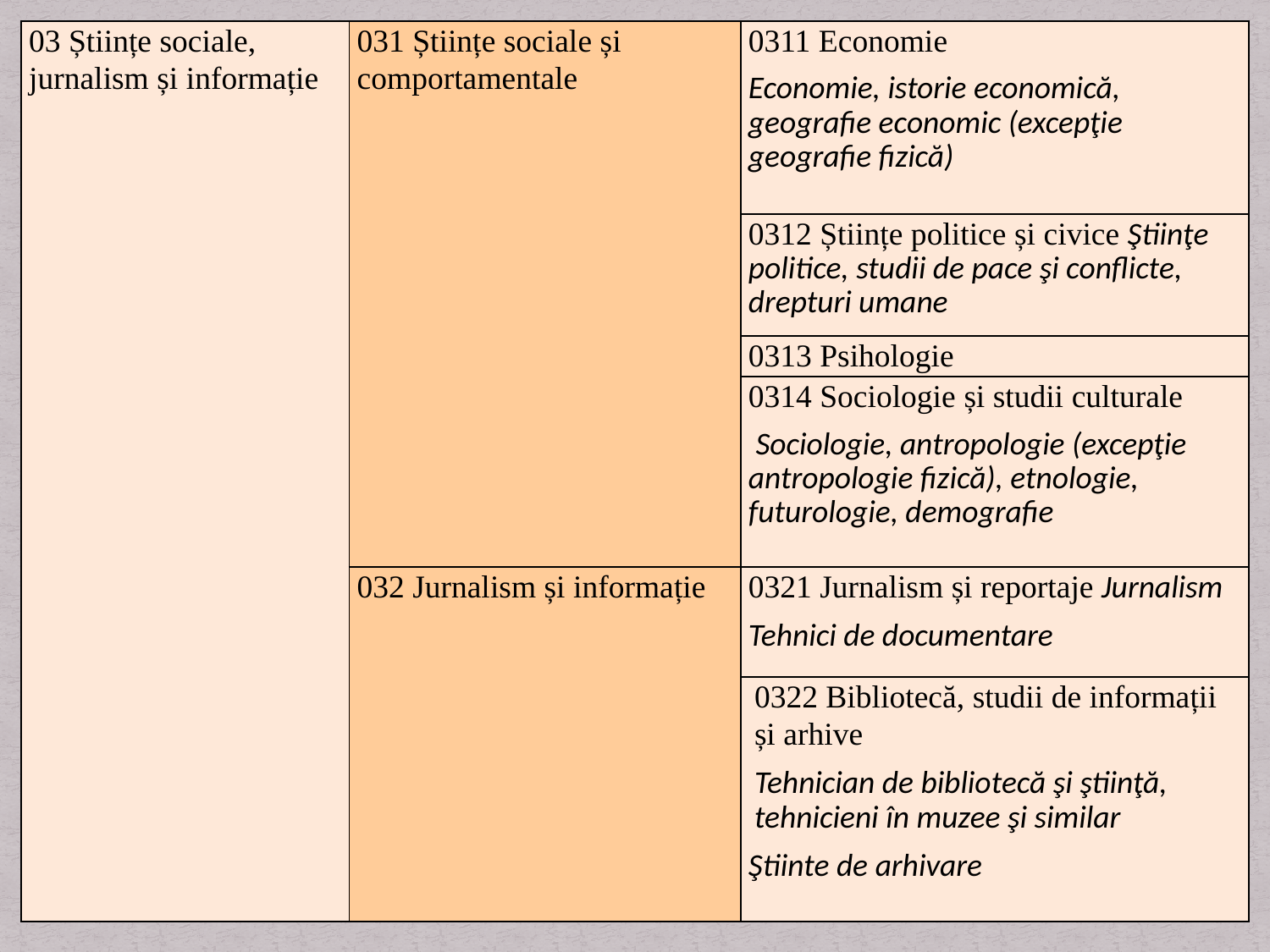

| 03 Științe sociale, jurnalism și informație | 031 Științe sociale și comportamentale | 0311 Economie Economie, istorie economică, geografie economic (excepţie geografie fizică) |
| --- | --- | --- |
|  |  | 0312 Științe politice și civice Ştiinţe politice, studii de pace şi conflicte, drepturi umane |
|  |  | 0313 Psihologie |
|  |  | 0314 Sociologie și studii culturale Sociologie, antropologie (excepţie antropologie fizică), etnologie, futurologie, demografie |
|  | 032 Jurnalism și informație | 0321 Jurnalism și reportaje Jurnalism Tehnici de documentare |
|  |  | 0322 Bibliotecă, studii de informații și arhive Tehnician de bibliotecă şi ştiinţă, tehnicieni în muzee şi similar Ştiinte de arhivare |